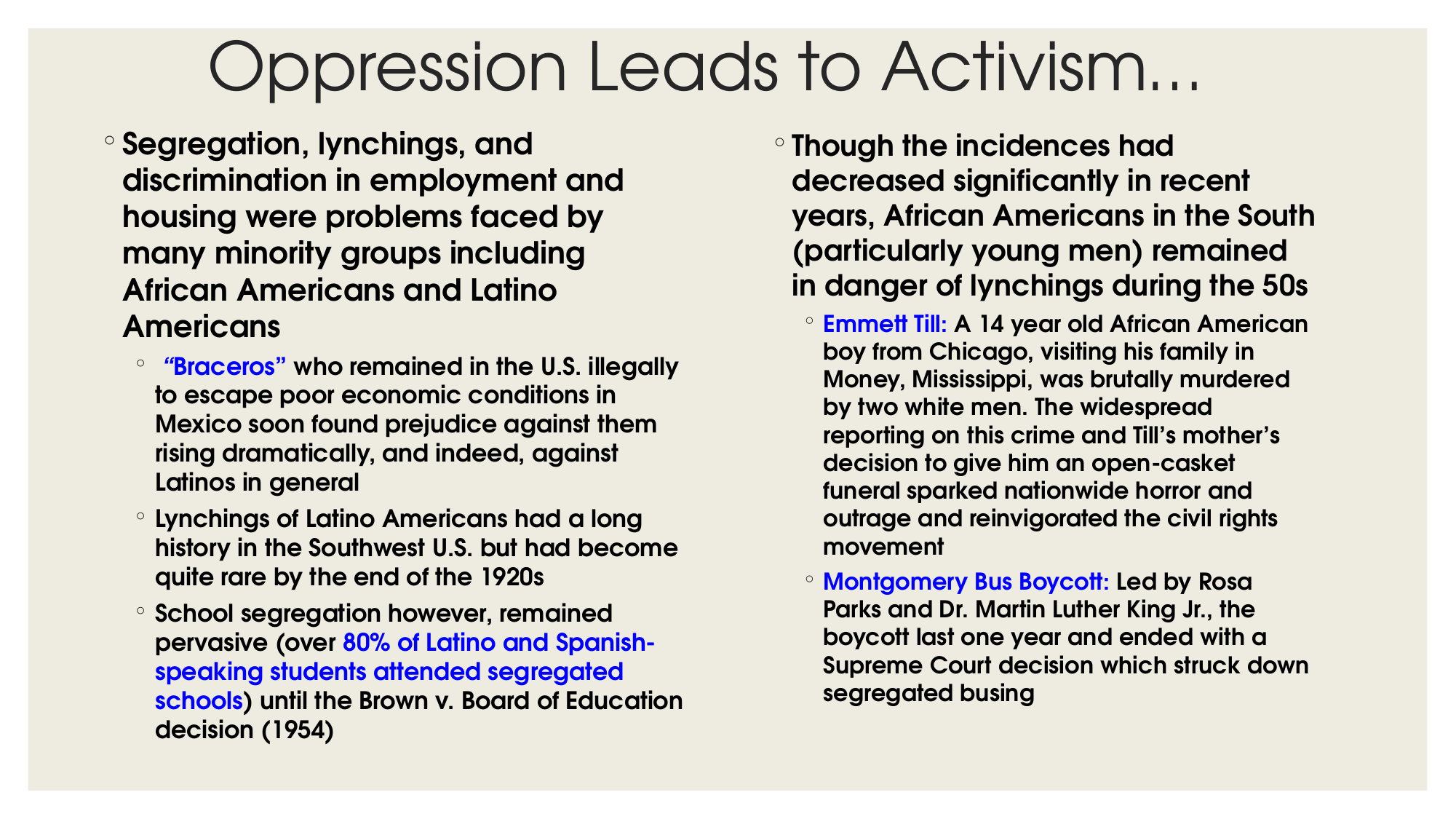

# Oppression Leads to Activism…
Segregation, lynchings, and discrimination in employment and housing were problems faced by many minority groups including African Americans and Latino Americans
 “Braceros” who remained in the U.S. illegally to escape poor economic conditions in Mexico soon found prejudice against them rising dramatically, and indeed, against Latinos in general
Lynchings of Latino Americans had a long history in the Southwest U.S. but had become quite rare by the end of the 1920s
School segregation however, remained pervasive (over 80% of Latino and Spanish-speaking students attended segregated schools) until the Brown v. Board of Education decision (1954)

Though the incidences had decreased significantly in recent years, African Americans in the South (particularly young men) remained in danger of lynchings during the 50s
Emmett Till: A 14 year old African American boy from Chicago, visiting his family in Money, Mississippi, was brutally murdered by two white men. The widespread reporting on this crime and Till’s mother’s decision to give him an open-casket funeral sparked nationwide horror and outrage and reinvigorated the civil rights movement
Montgomery Bus Boycott: Led by Rosa Parks and Dr. Martin Luther King Jr., the boycott last one year and ended with a Supreme Court decision which struck down segregated busing